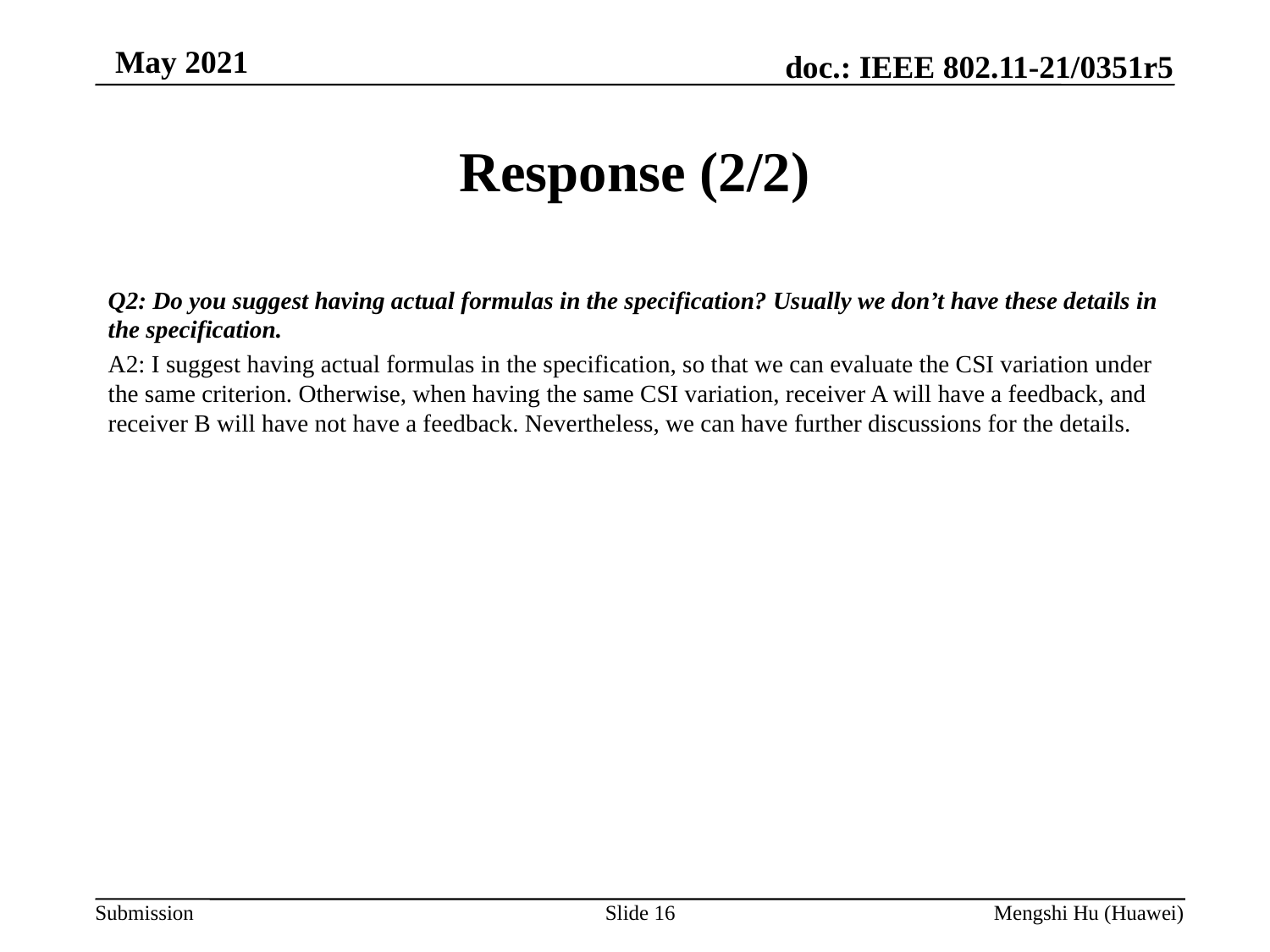

# Response (2/2)

Q2: Do you suggest having actual formulas in the specification? Usually we don’t have these details in the specification.
A2: I suggest having actual formulas in the specification, so that we can evaluate the CSI variation under the same criterion. Otherwise, when having the same CSI variation, receiver A will have a feedback, and receiver B will have not have a feedback. Nevertheless, we can have further discussions for the details.
Slide 16